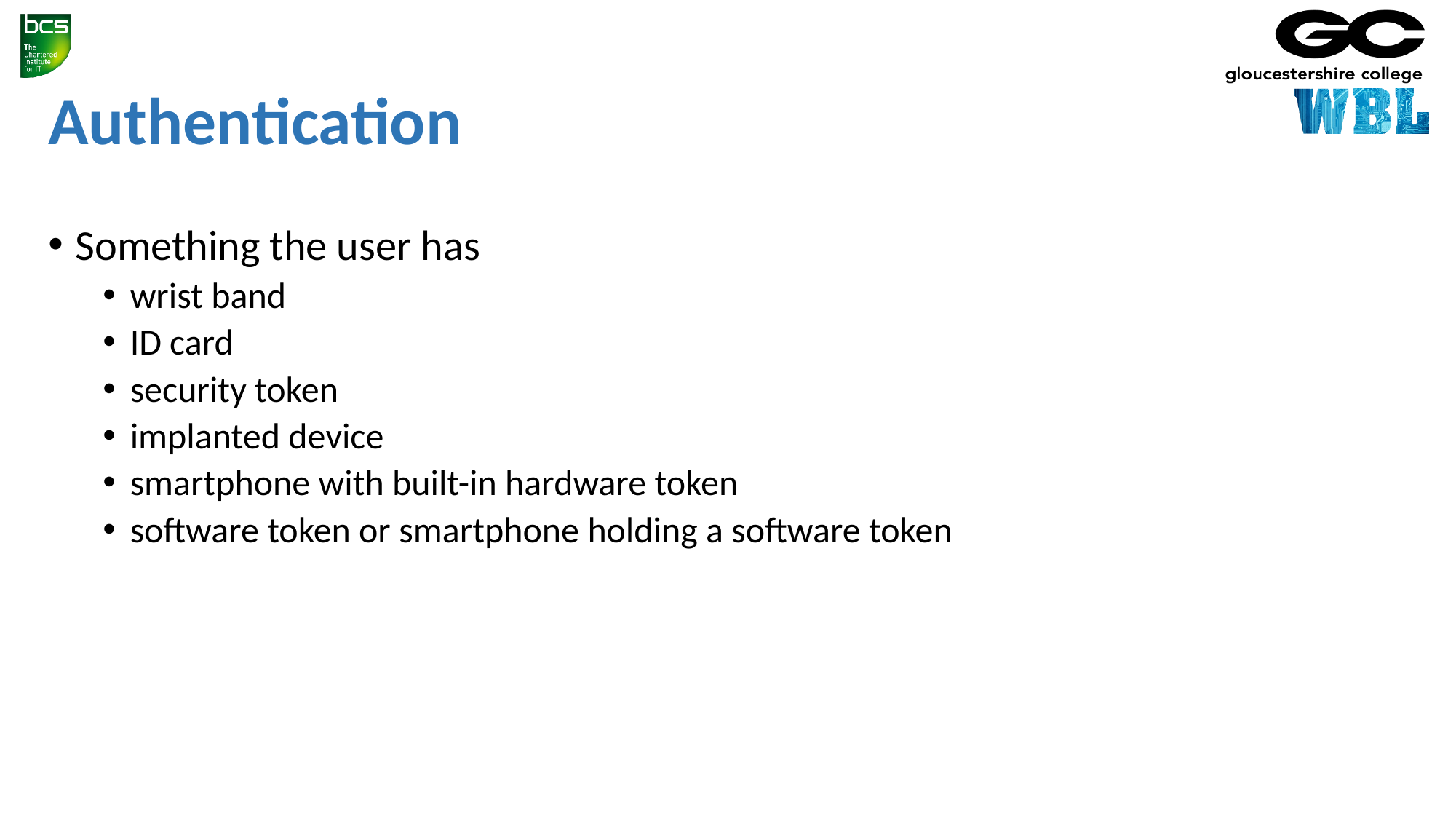

# Authentication
Something the user has
wrist band
ID card
security token
implanted device
smartphone with built-in hardware token
software token or smartphone holding a software token